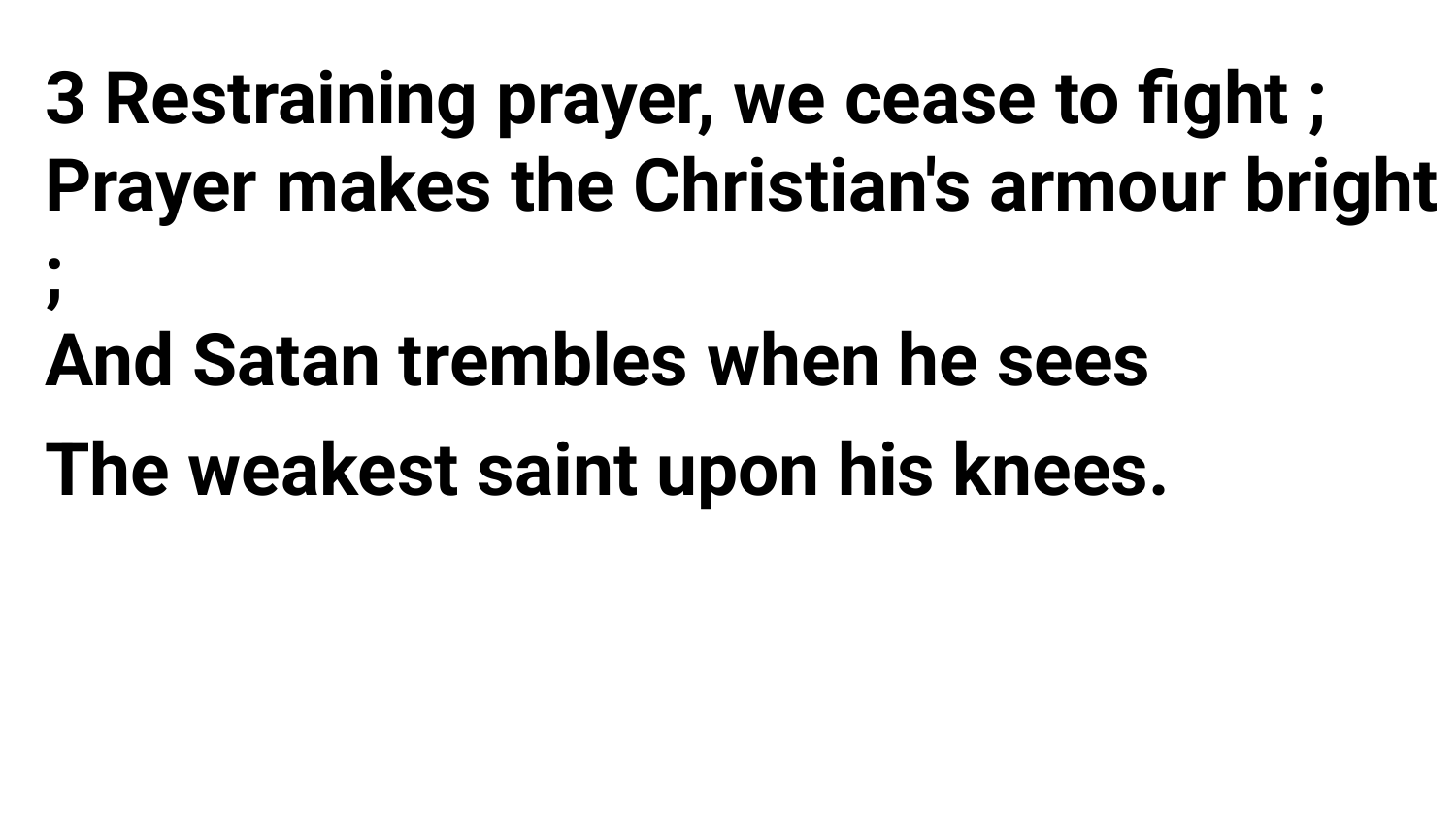

3 Restraining prayer, we cease to fight ;
Prayer makes the Christian's armour bright ;
And Satan trembles when he sees
The weakest saint upon his knees.